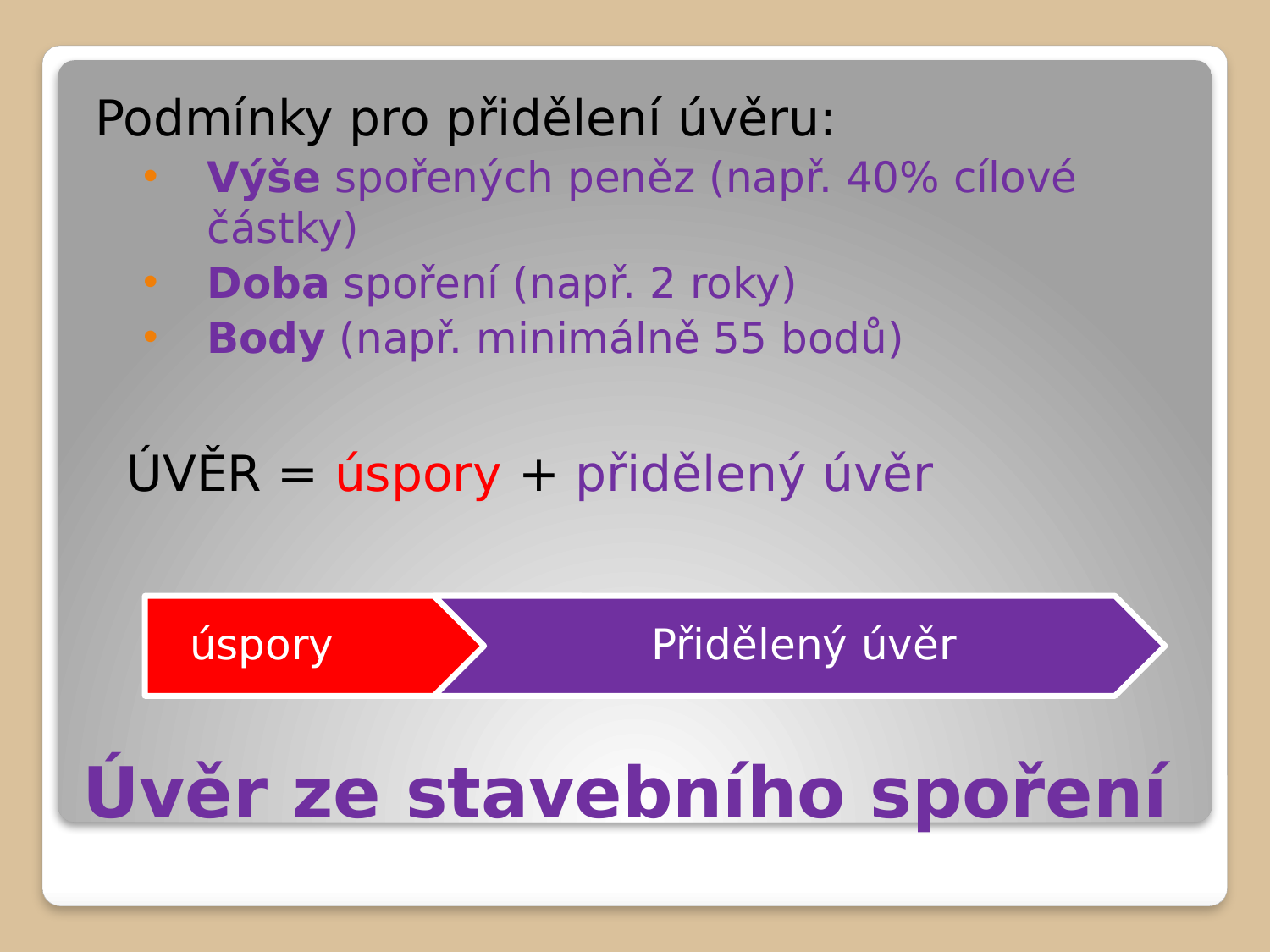

Podmínky pro přidělení úvěru:
Výše spořených peněz (např. 40% cílové částky)
Doba spoření (např. 2 roky)
Body (např. minimálně 55 bodů)

  ÚVĚR = úspory + přidělený úvěr

  úspory
Přidělený úvěr
# Úvěr ze stavebního spoření